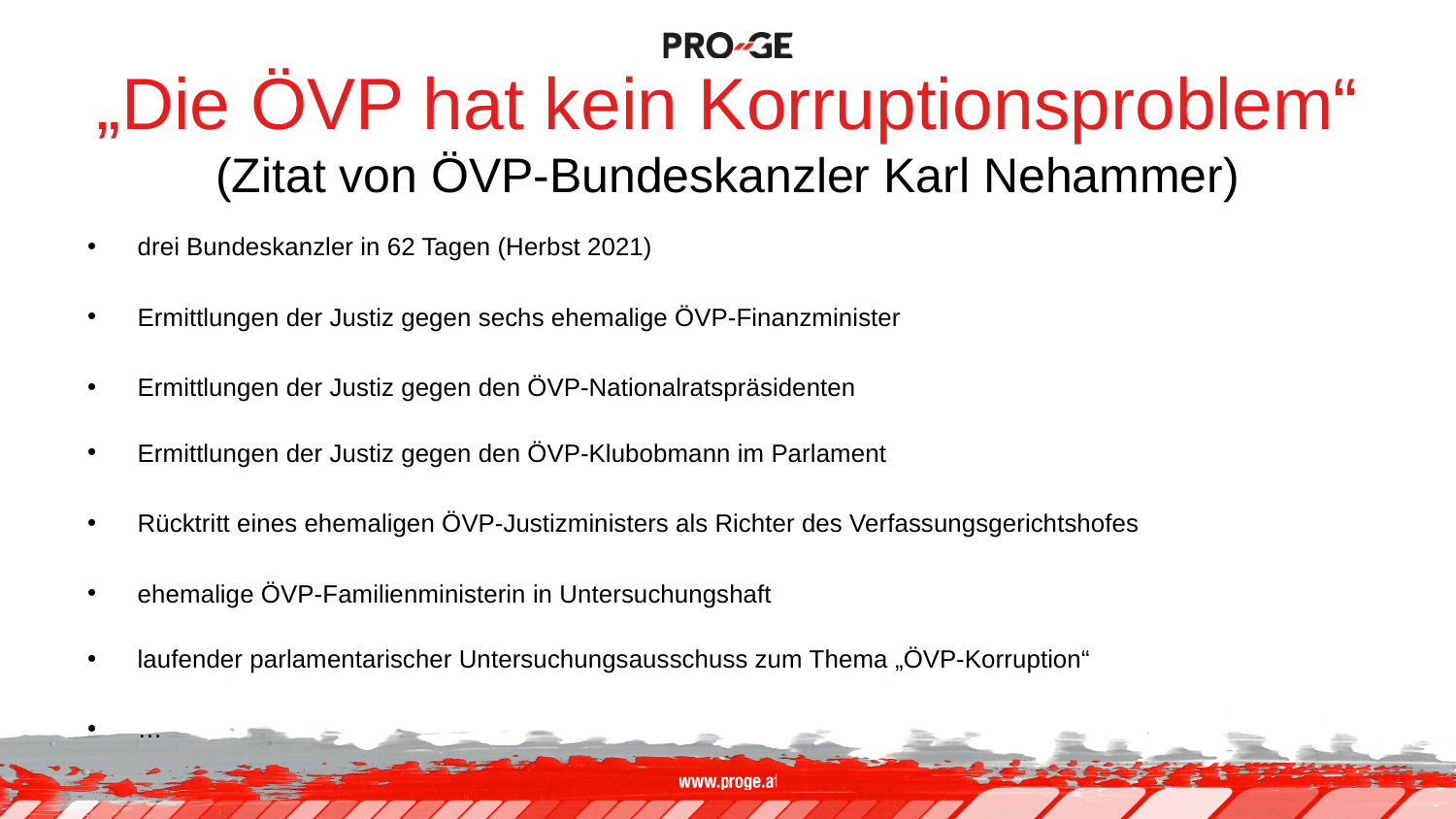

# „Die ÖVP hat kein Korruptionsproblem“ (Zitat von ÖVP-Bundeskanzler Karl Nehammer)
drei Bundeskanzler in 62 Tagen (Herbst 2021)

Ermittlungen der Justiz gegen sechs ehemalige ÖVP-Finanzminister

Ermittlungen der Justiz gegen den ÖVP-Nationalratspräsidenten
Ermittlungen der Justiz gegen den ÖVP-Klubobmann im Parlament

Rücktritt eines ehemaligen ÖVP-Justizministers als Richter des Verfassungsgerichtshofes

ehemalige ÖVP-Familienministerin in Untersuchungshaft
laufender parlamentarischer Untersuchungsausschuss zum Thema „ÖVP-Korruption“

…